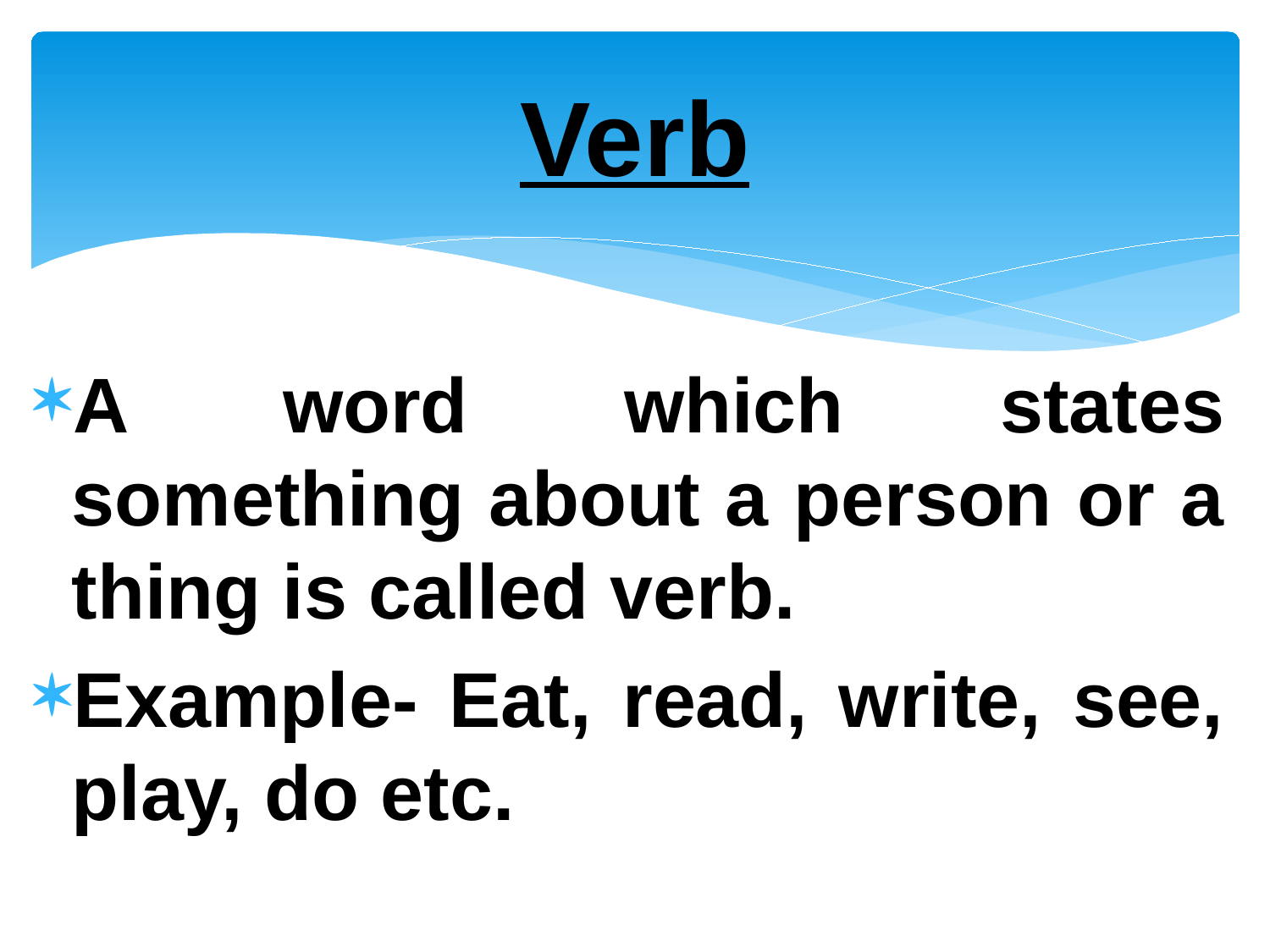

# Verb
A word which states something about a person or a thing is called verb.
Example- Eat, read, write, see, play, do etc.